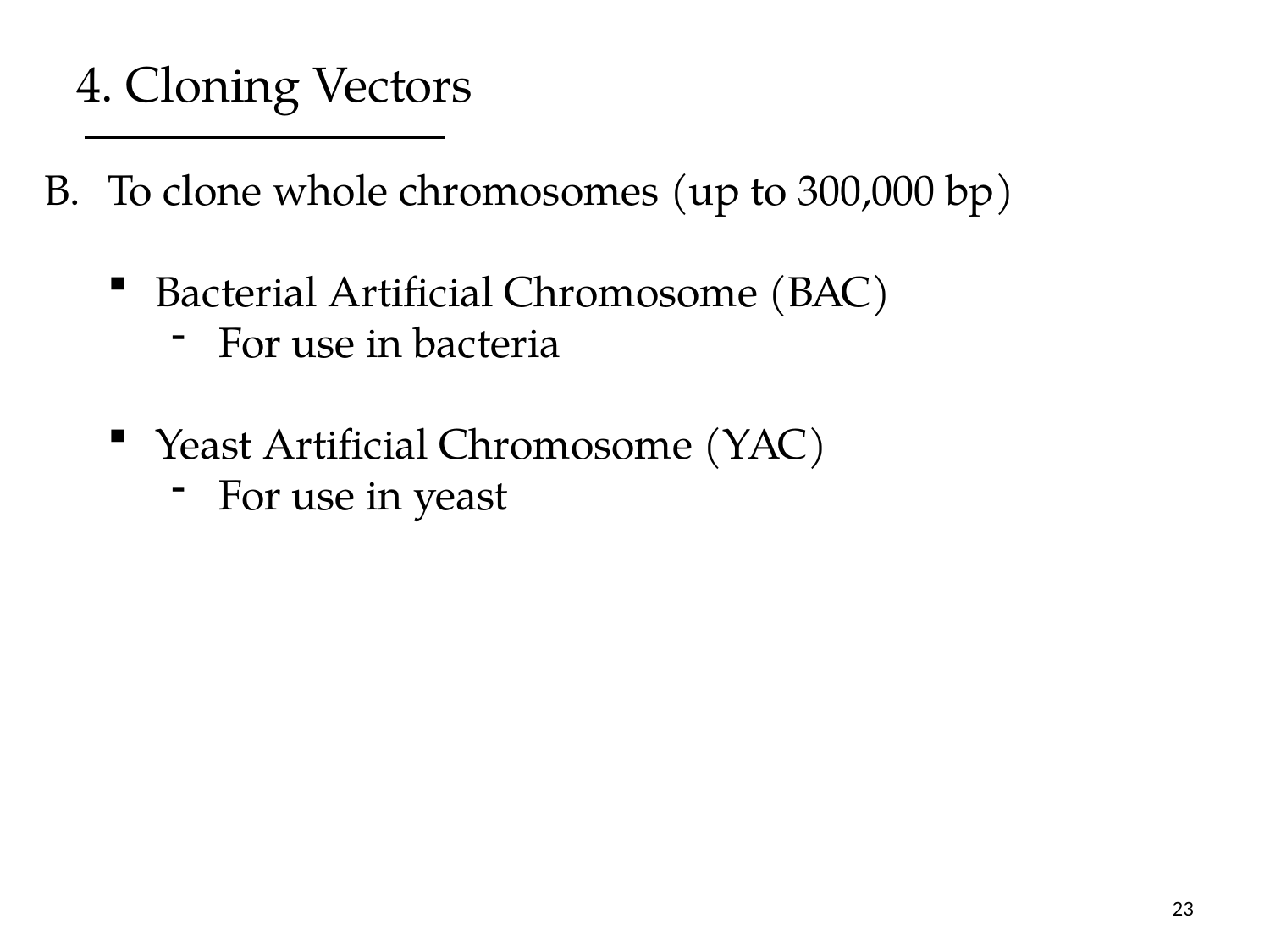

# 4. Cloning Vectors
To clone whole chromosomes (up to 300,000 bp)

Bacterial Artificial Chromosome (BAC)
For use in bacteria

Yeast Artificial Chromosome (YAC)
For use in yeast

23